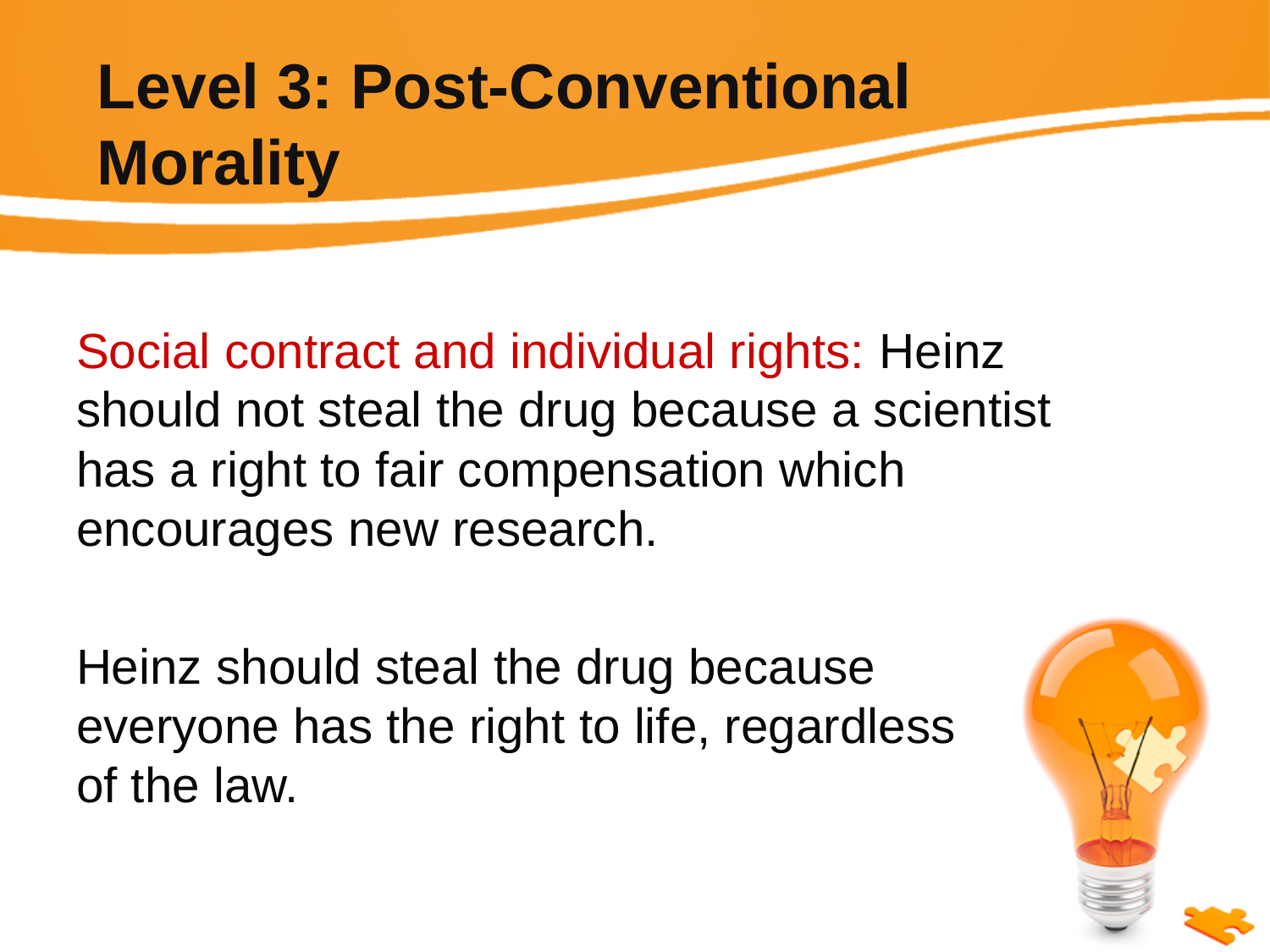

# Level 3: Post-Conventional Morality

Social contract and individual rights: Heinz should not steal the drug because a scientist has a right to fair compensation which encourages new research.

Heinz should steal the drug because
everyone has the right to life, regardless
of the law.